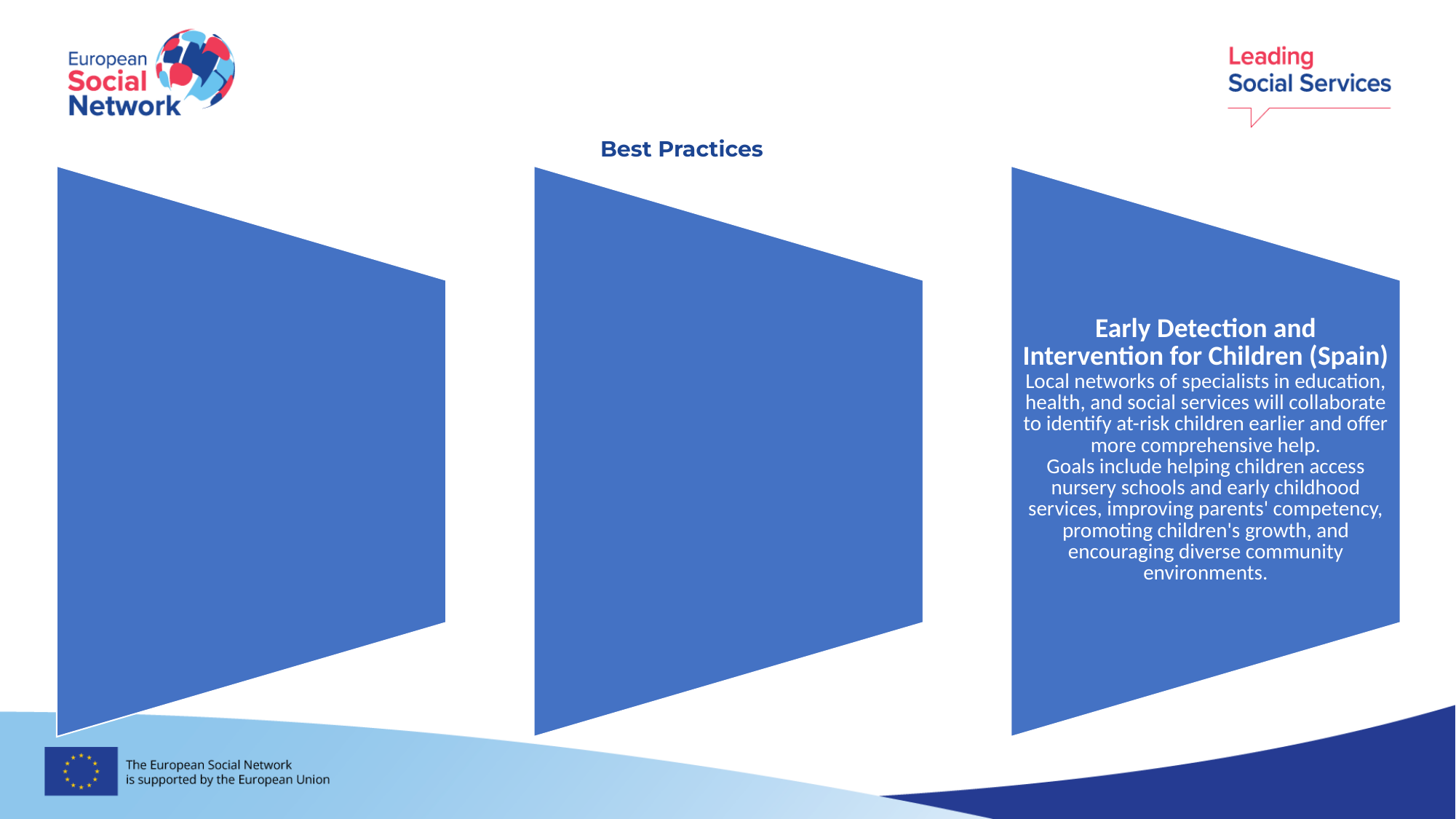

# Best Practices
Early Detection and Intervention for Children (Spain)
Local networks of specialists in education, health, and social services will collaborate to identify at-risk children earlier and offer more comprehensive help.
Goals include helping children access nursery schools and early childhood services, improving parents' competency, promoting children's growth, and encouraging diverse community environments.